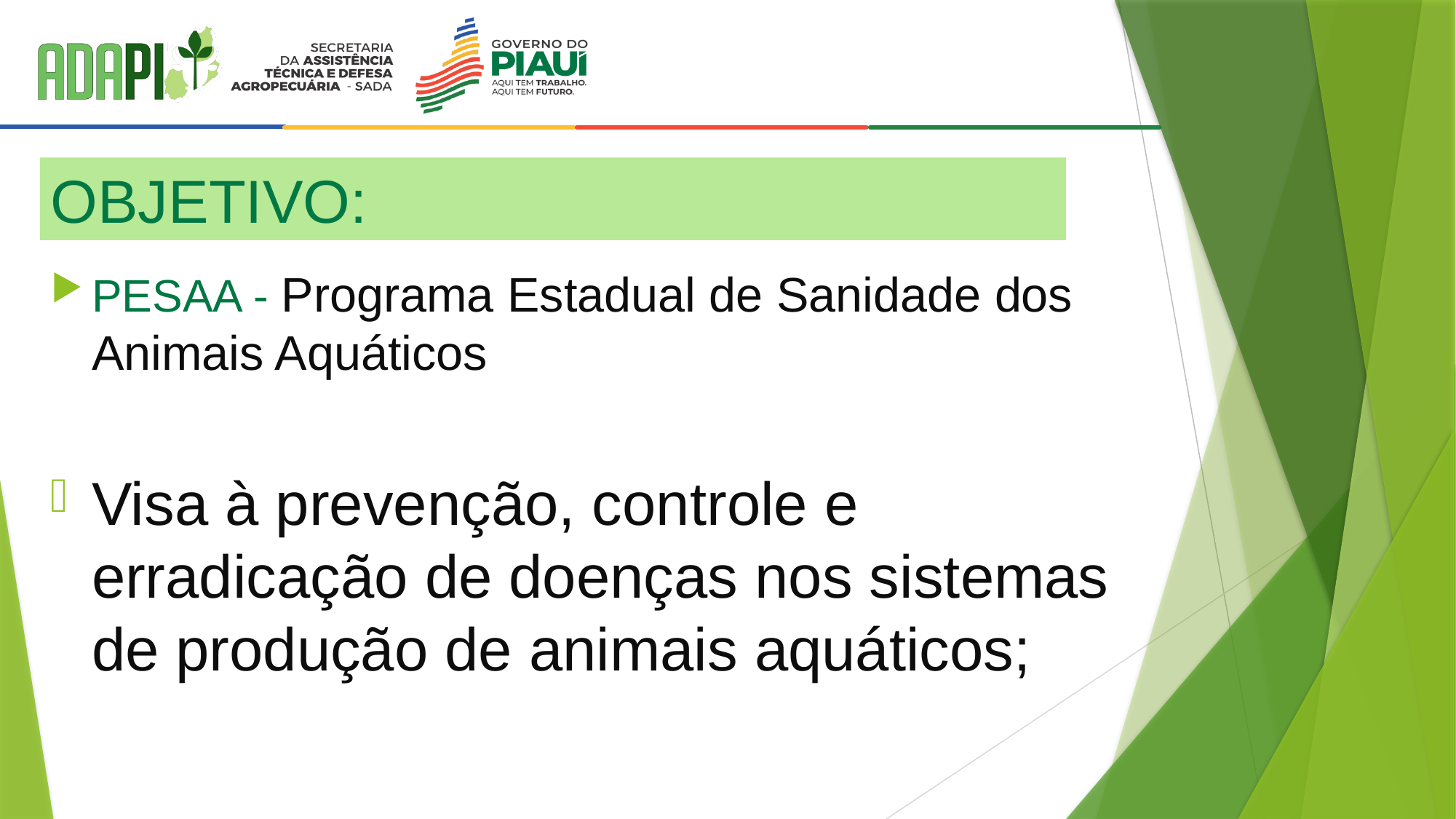

# OBJETIVO:
PESAA - Programa Estadual de Sanidade dos Animais Aquáticos

Visa à prevenção, controle e erradicação de doenças nos sistemas de produção de animais aquáticos;